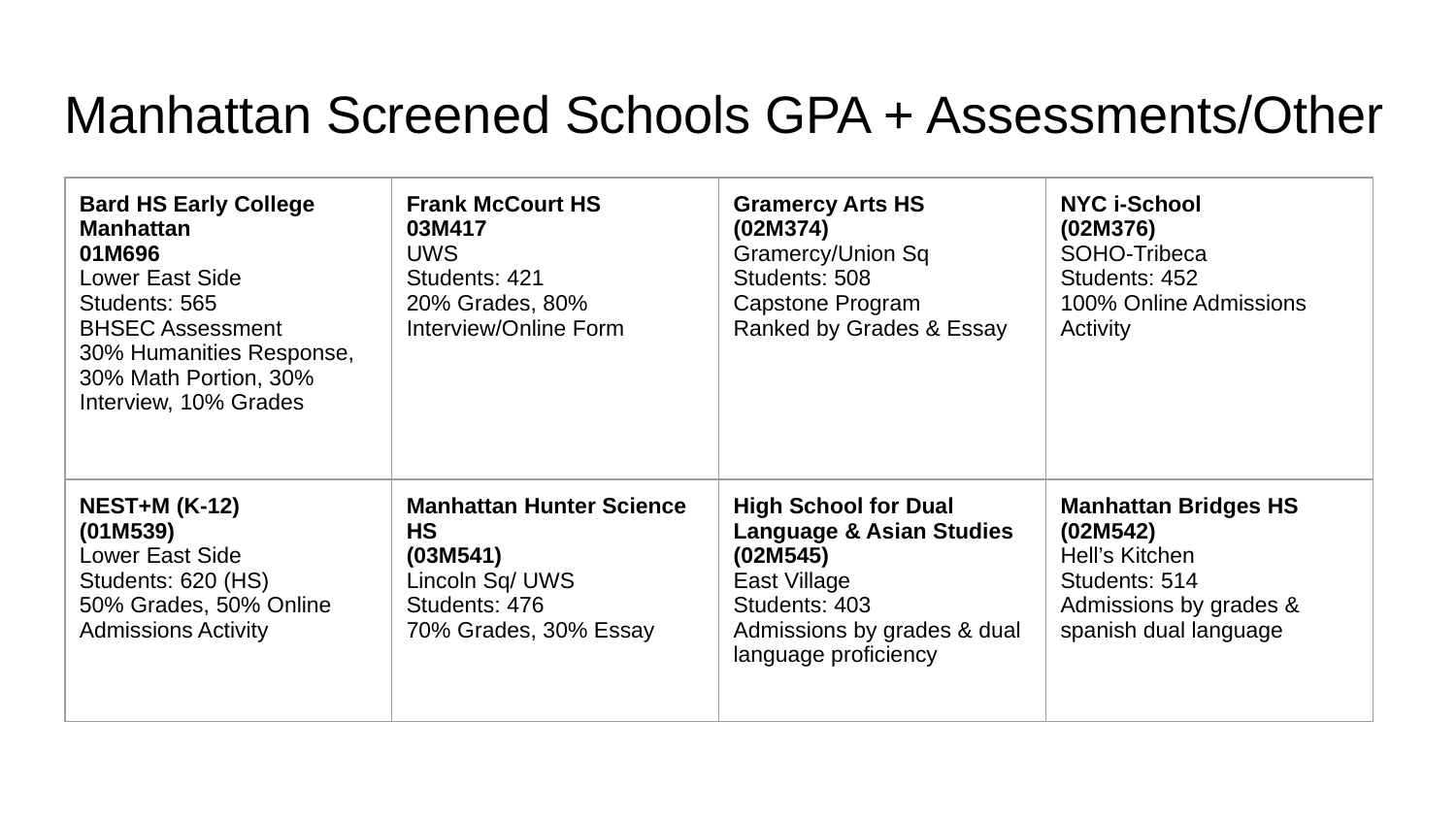

# Manhattan Screened Schools GPA + Assessments/Other
| Bard HS Early College Manhattan 01M696 Lower East Side Students: 565 BHSEC Assessment 30% Humanities Response, 30% Math Portion, 30% Interview, 10% Grades | Frank McCourt HS 03M417 UWS Students: 421 20% Grades, 80% Interview/Online Form | Gramercy Arts HS (02M374) Gramercy/Union Sq Students: 508 Capstone Program Ranked by Grades & Essay | NYC i-School (02M376) SOHO-Tribeca Students: 452 100% Online Admissions Activity |
| --- | --- | --- | --- |
| NEST+M (K-12) (01M539) Lower East Side Students: 620 (HS) 50% Grades, 50% Online Admissions Activity | Manhattan Hunter Science HS (03M541) Lincoln Sq/ UWS Students: 476 70% Grades, 30% Essay | High School for Dual Language & Asian Studies (02M545) East Village Students: 403 Admissions by grades & dual language proficiency | Manhattan Bridges HS (02M542) Hell’s Kitchen Students: 514 Admissions by grades & spanish dual language |